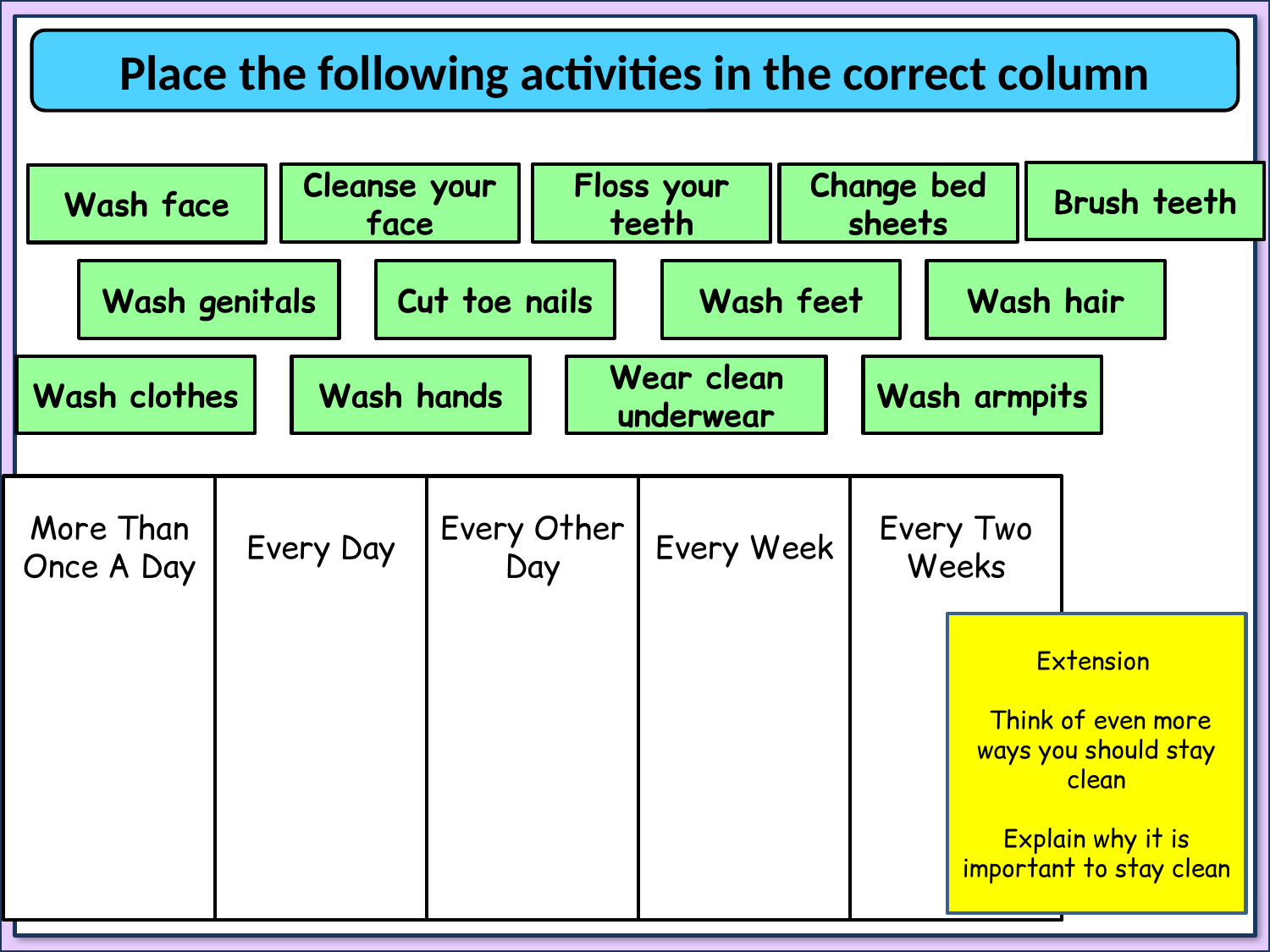

Place the following activities in the correct column
Brush teeth
Cleanse your face
Floss your teeth
Change bed sheets
Wash face
Wash genitals
Cut toe nails
Wash feet
Wash hair
Wash clothes
Wash hands
Wear clean underwear
Wash armpits
More Than Once A Day

Every Day

Every Other Day

Every Week

Every Two Weeks

Extension

 Think of even more ways you should stay clean

Explain why it is important to stay clean